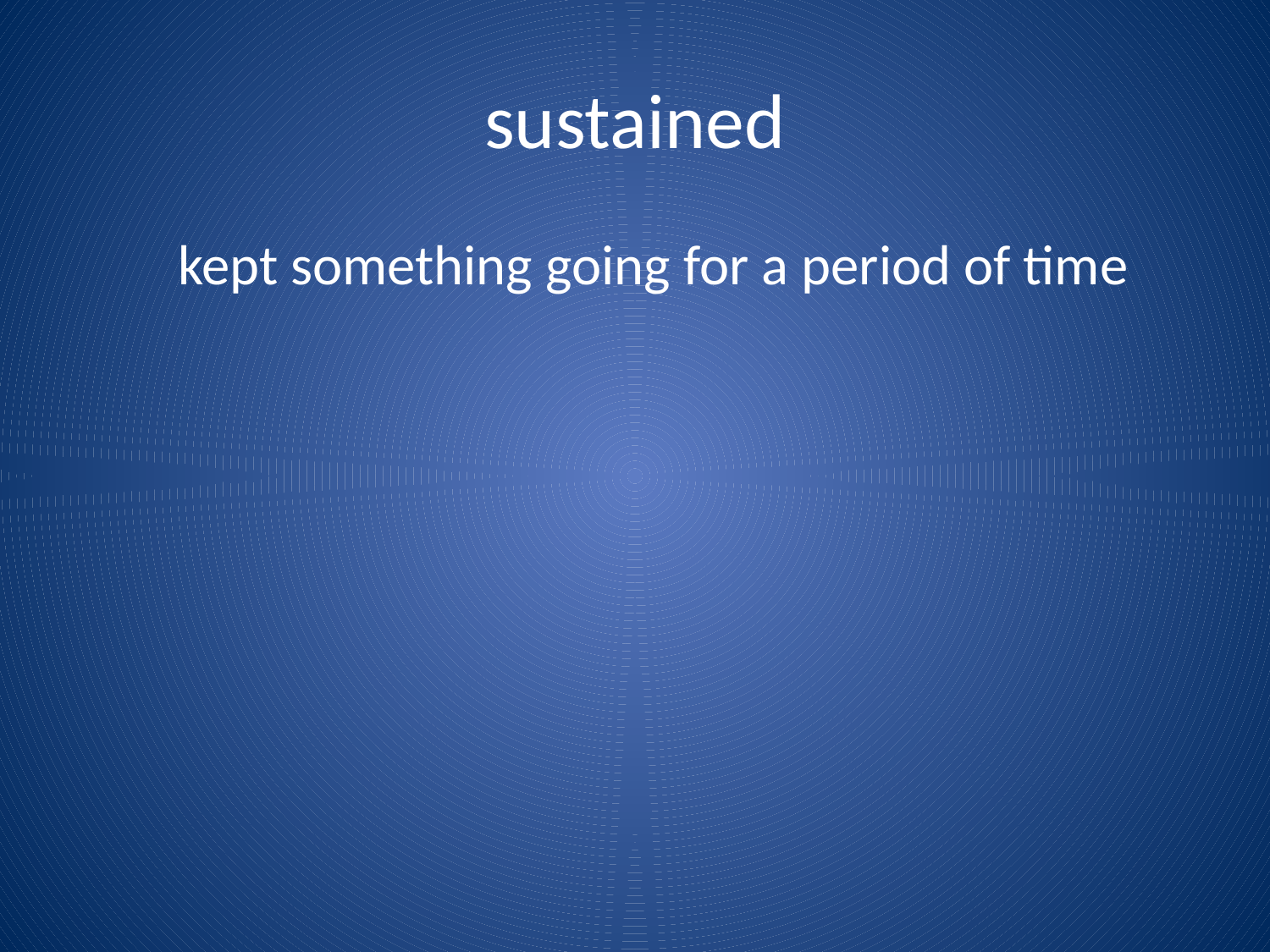

# sustained
   kept something going for a period of time